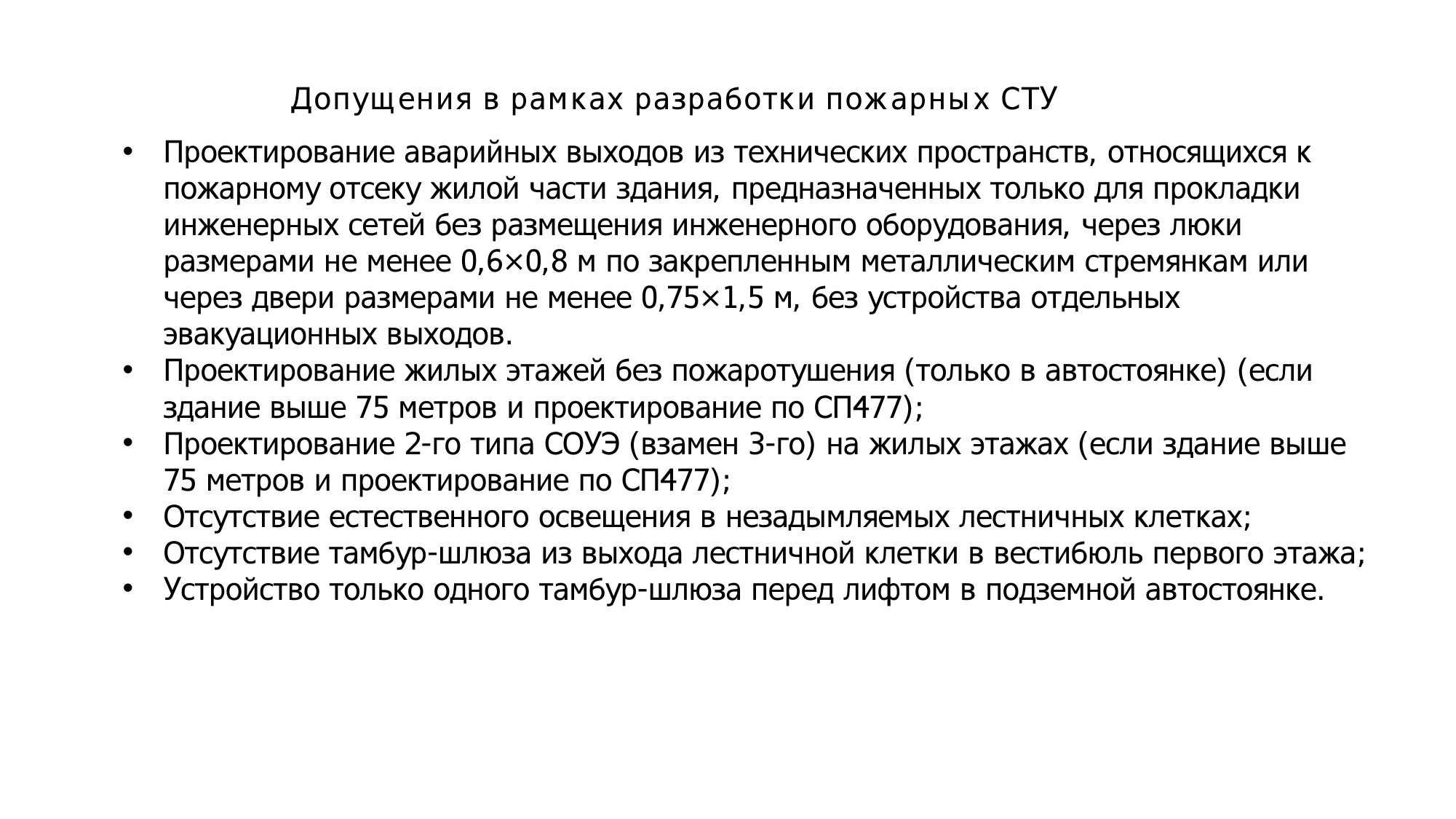

# Допущения в рамках разработки пожарных СТУ
Проектирование аварийных выходов из технических пространств, относящихся к пожарному отсеку жилой части здания, предназначенных только для прокладки инженерных сетей без размещения инженерного оборудования, через люки размерами не менее 0,6×0,8 м по закрепленным металлическим стремянкам или через двери размерами не менее 0,75×1,5 м, без устройства отдельных эвакуационных выходов.
Проектирование жилых этажей без пожаротушения (только в автостоянке) (если здание выше 75 метров и проектирование по СП477);
Проектирование 2-го типа СОУЭ (взамен 3-го) на жилых этажах (если здание выше 75 метров и проектирование по СП477);
Отсутствие естественного освещения в незадымляемых лестничных клетках;
Отсутствие тамбур-шлюза из выхода лестничной клетки в вестибюль первого этажа;
Устройство только одного тамбур-шлюза перед лифтом в подземной автостоянке.